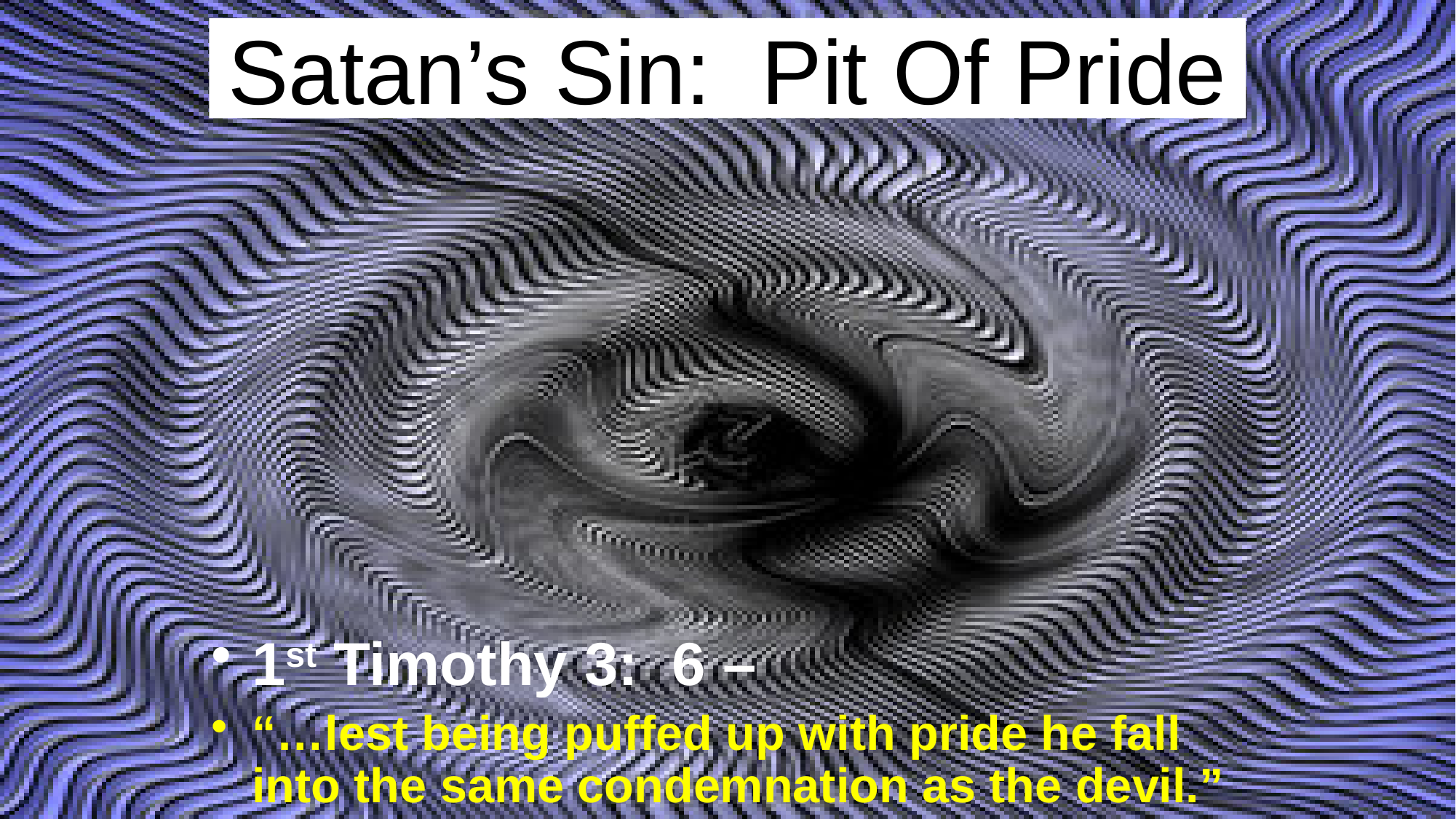

# Satan’s Sin:  Pit Of Pride
1st Timothy 3:  6 –
“…lest being puffed up with pride he fall into the same condemnation as the devil.”